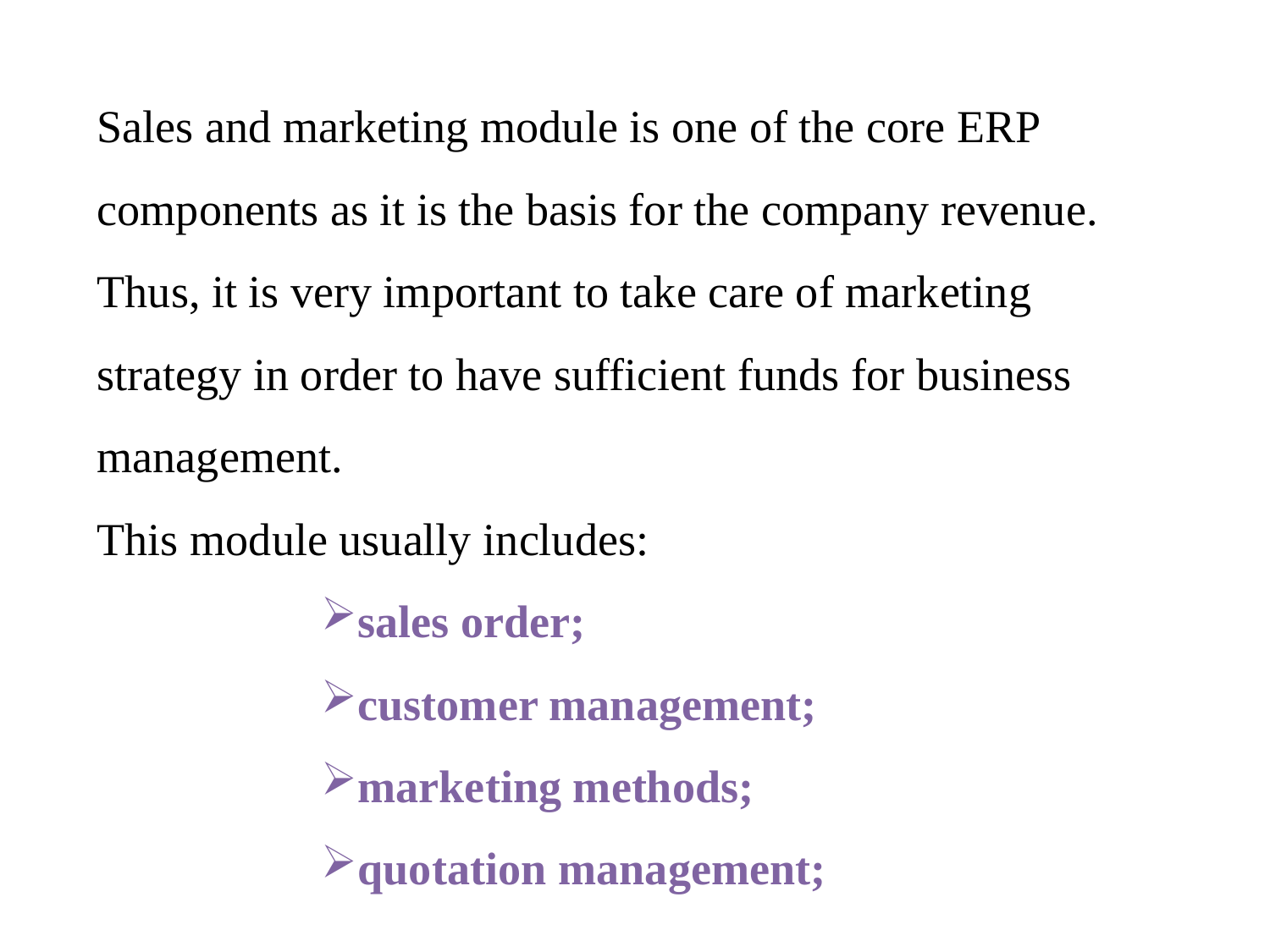

Sales and marketing module is one of the core ERP components as it is the basis for the company revenue. Thus, it is very important to take care of marketing strategy in order to have sufficient funds for business management.
This module usually includes:
sales order;
customer management;
marketing methods;
quotation management;